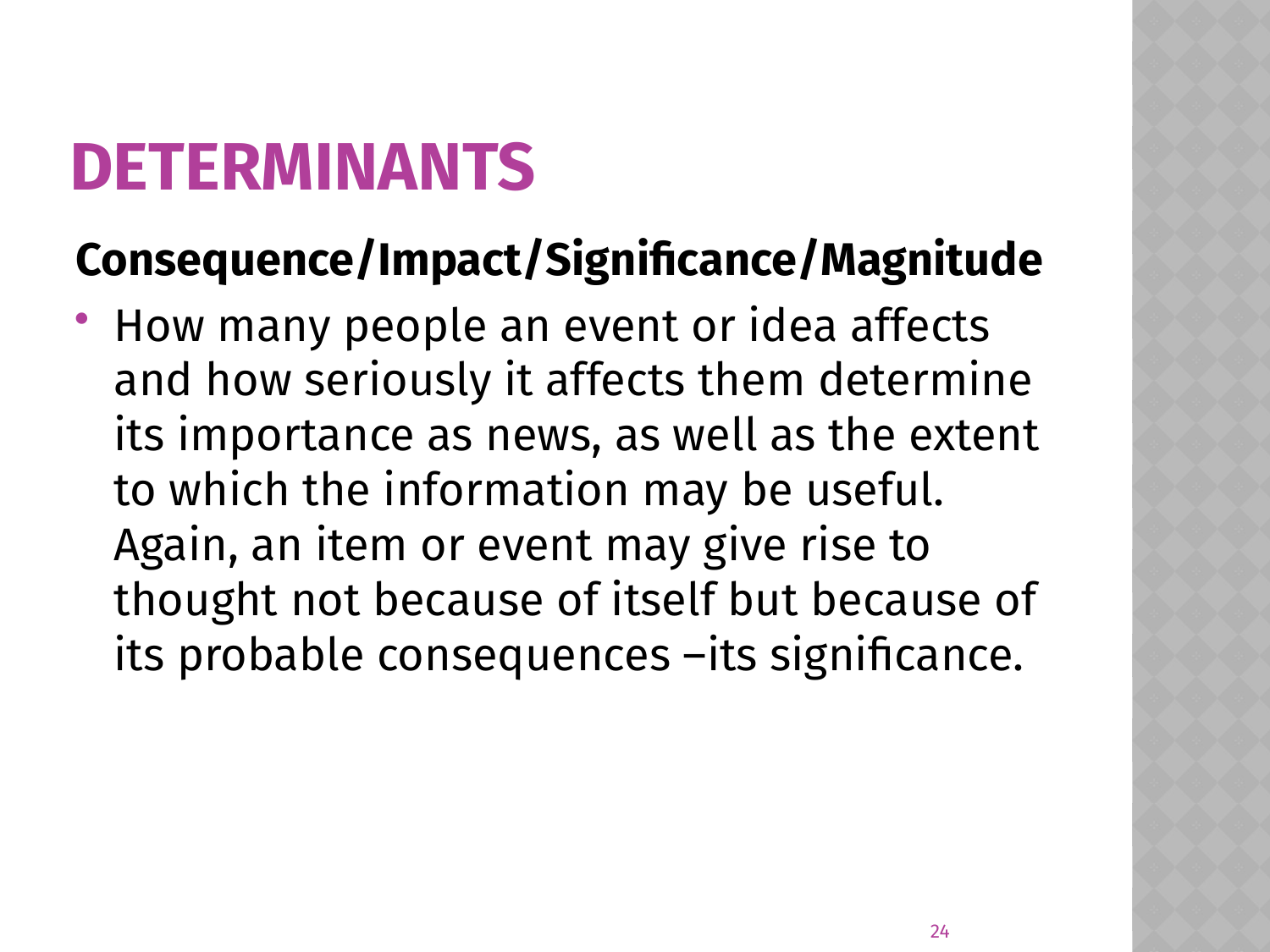

# Determinants
Consequence/Impact/Significance/Magnitude
How many people an event or idea affects and how seriously it affects them determine its importance as news, as well as the extent to which the information may be useful. Again, an item or event may give rise to thought not because of itself but because of its probable consequences –its significance.

24